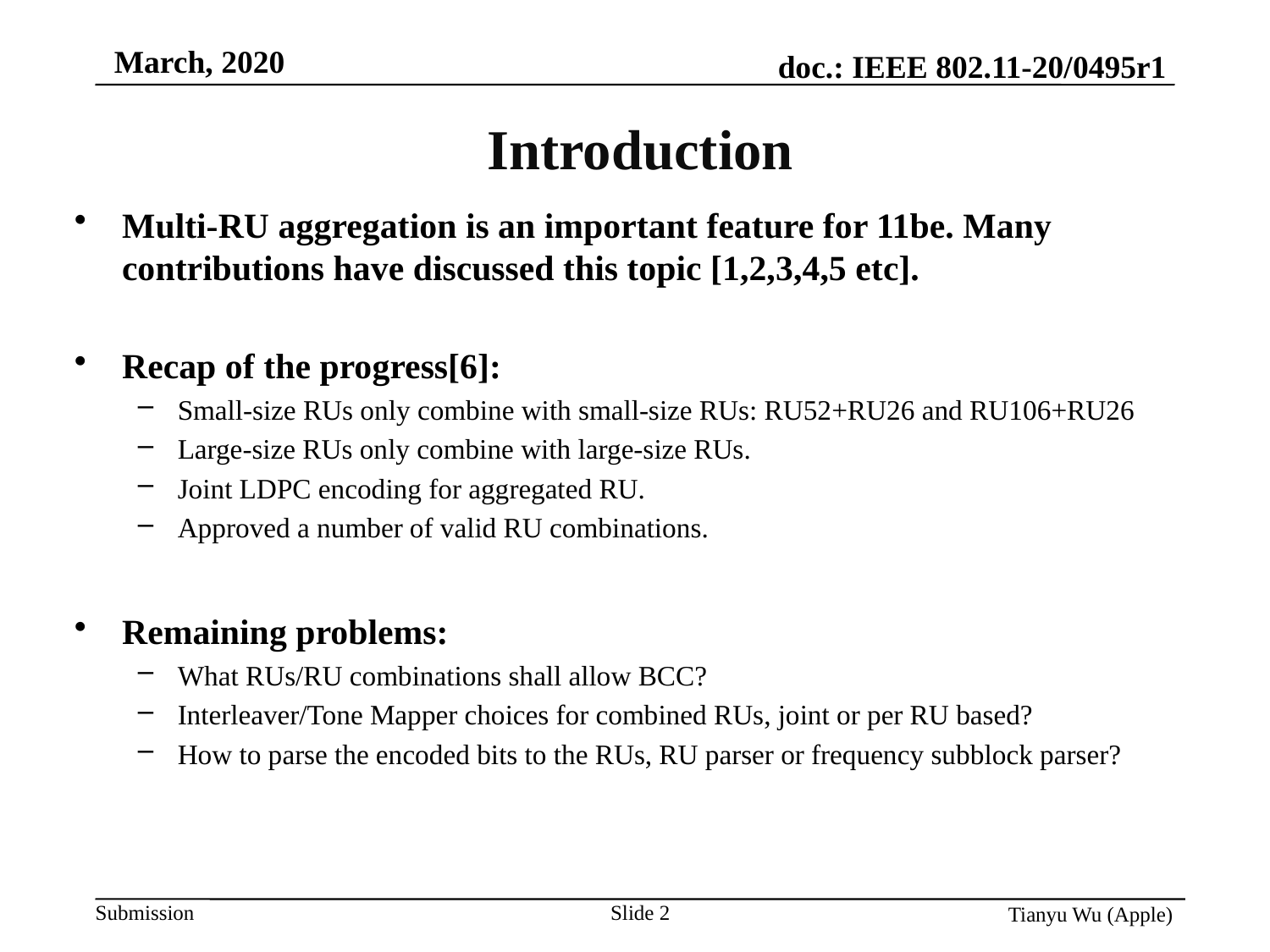

# Introduction
Multi-RU aggregation is an important feature for 11be. Many contributions have discussed this topic [1,2,3,4,5 etc].

Recap of the progress[6]:
Small-size RUs only combine with small-size RUs: RU52+RU26 and RU106+RU26
Large-size RUs only combine with large-size RUs.
Joint LDPC encoding for aggregated RU.
Approved a number of valid RU combinations.

Remaining problems:
What RUs/RU combinations shall allow BCC?
Interleaver/Tone Mapper choices for combined RUs, joint or per RU based?
How to parse the encoded bits to the RUs, RU parser or frequency subblock parser?

Slide 2